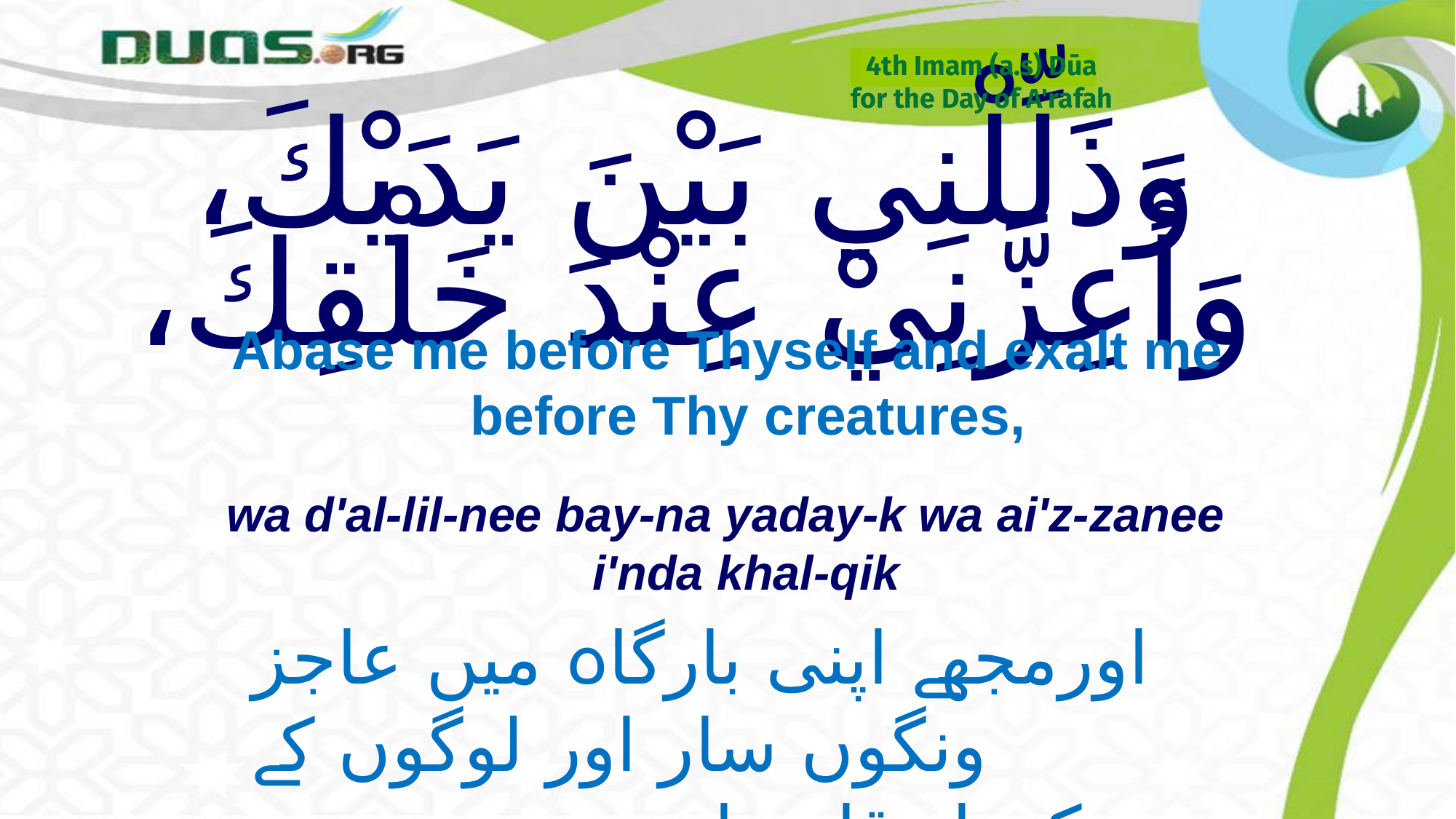

4th Imam (a.s) Dūa
for the Day of A'rafah
# وَذَلِّلْنِي بَيْنَ يَدَيْكَ، وَأَعِزَّنِيْ عِنْدَ خَلْقِكَ،
Abase me before Thyself and exalt me before Thy creatures,
wa d'al-lil-nee bay-na yaday-k wa ai'z-zanee i'nda khal-qik
اورمجھے اپنی بارگاہ میں عاجز ونگوں سار اور لوگوں کے
                    نزدیک با وقار بنا دے